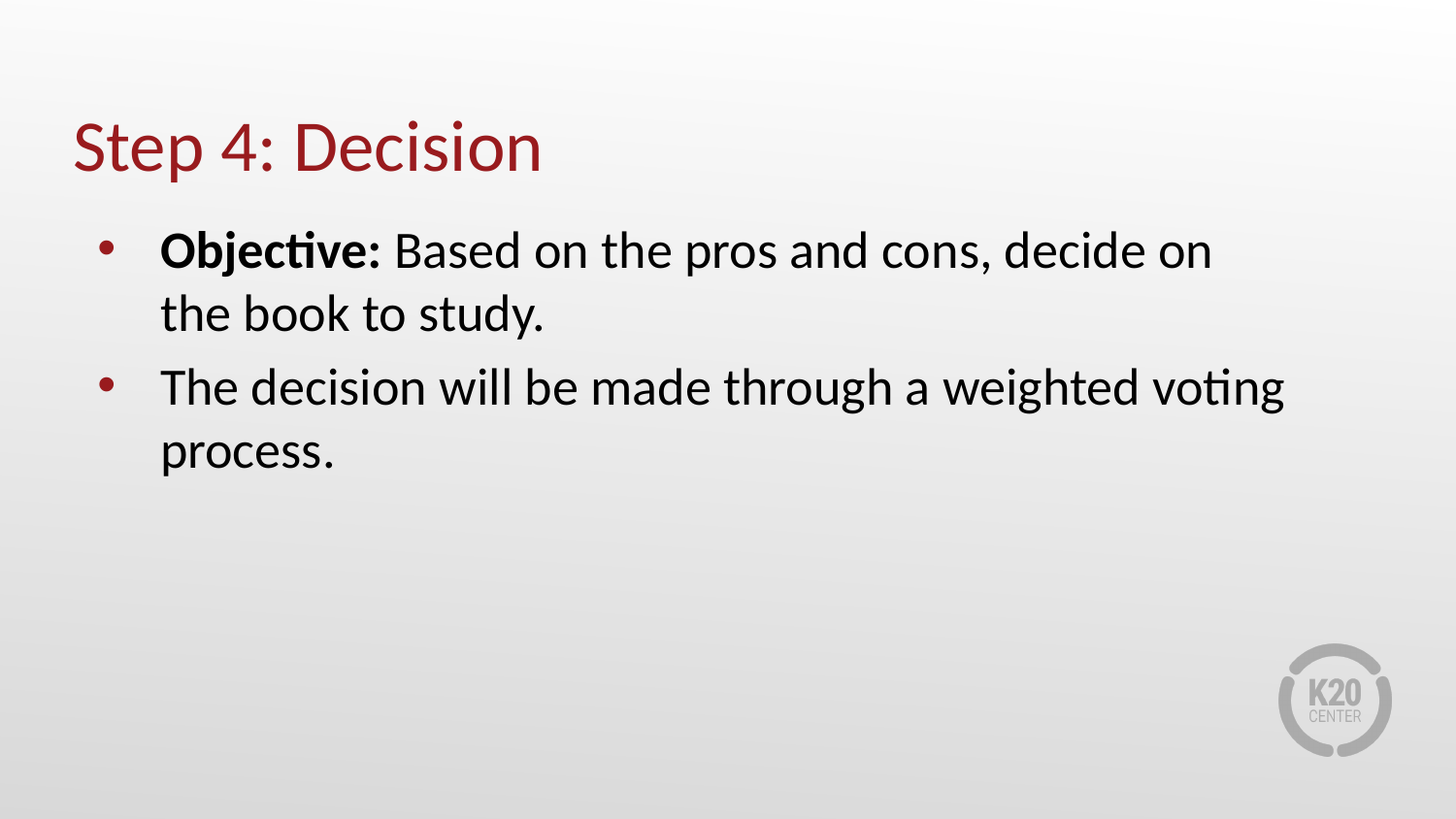

# Step 4: Decision
Objective: Based on the pros and cons, decide on the book to study.
The decision will be made through a weighted voting process.